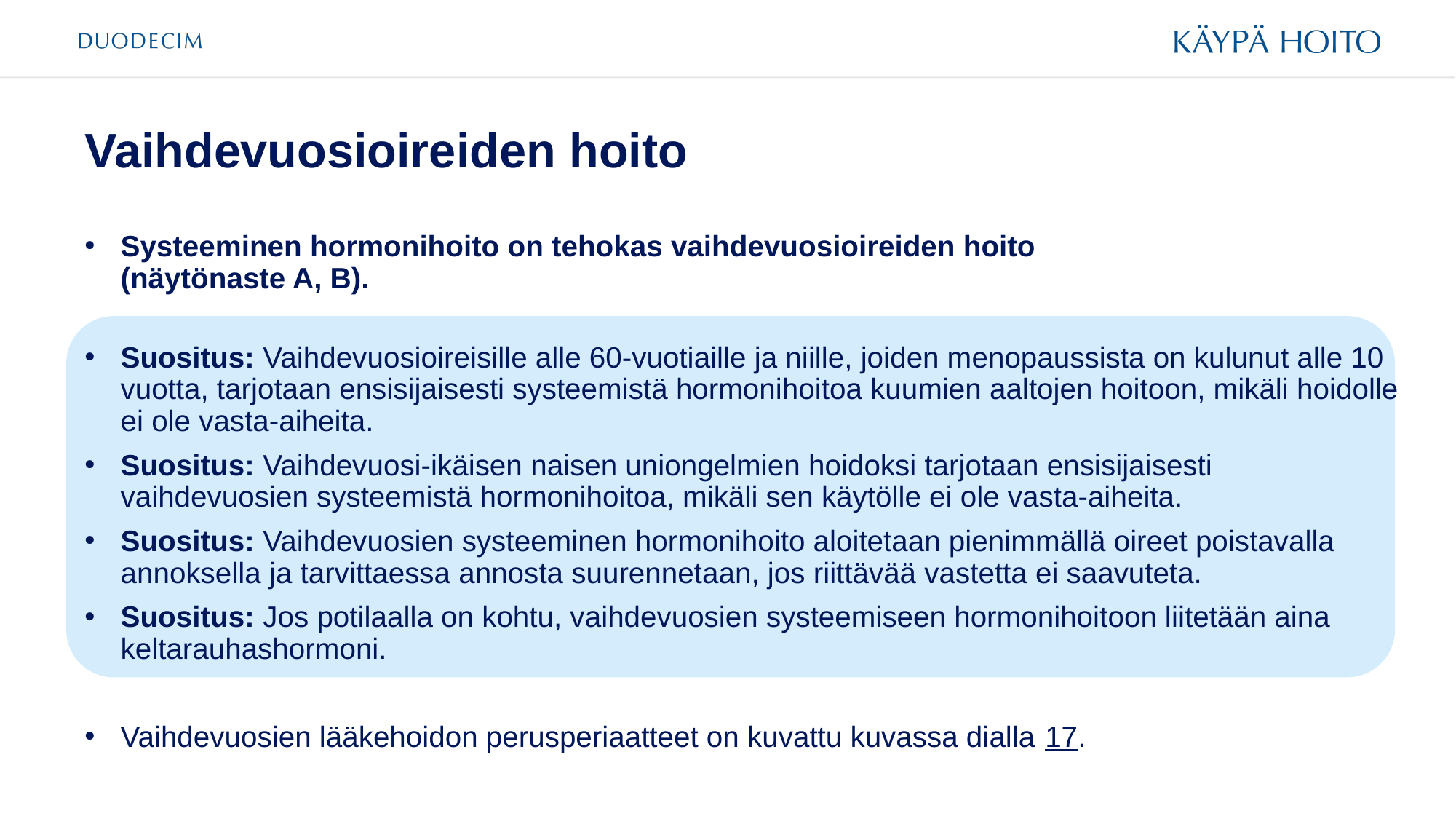

# Vaihdevuosioireiden hoito
Systeeminen hormonihoito on tehokas vaihdevuosioireiden hoito
(näytönaste A, B).
Suositus: Vaihdevuosioireisille alle 60-vuotiaille ja niille, joiden menopaussista on kulunut alle 10 vuotta, tarjotaan ensisijaisesti systeemistä hormonihoitoa kuumien aaltojen hoitoon, mikäli hoidolle ei ole vasta-aiheita.
Suositus: Vaihdevuosi-ikäisen naisen uniongelmien hoidoksi tarjotaan ensisijaisesti vaihdevuosien systeemistä hormonihoitoa, mikäli sen käytölle ei ole vasta-aiheita.
Suositus: Vaihdevuosien systeeminen hormonihoito aloitetaan pienimmällä oireet poistavalla annoksella ja tarvittaessa annosta suurennetaan, jos riittävää vastetta ei saavuteta.
Suositus: Jos potilaalla on kohtu, vaihdevuosien systeemiseen hormonihoitoon liitetään aina keltarauhashormoni.

Vaihdevuosien lääkehoidon perusperiaatteet on kuvattu kuvassa dialla 17.